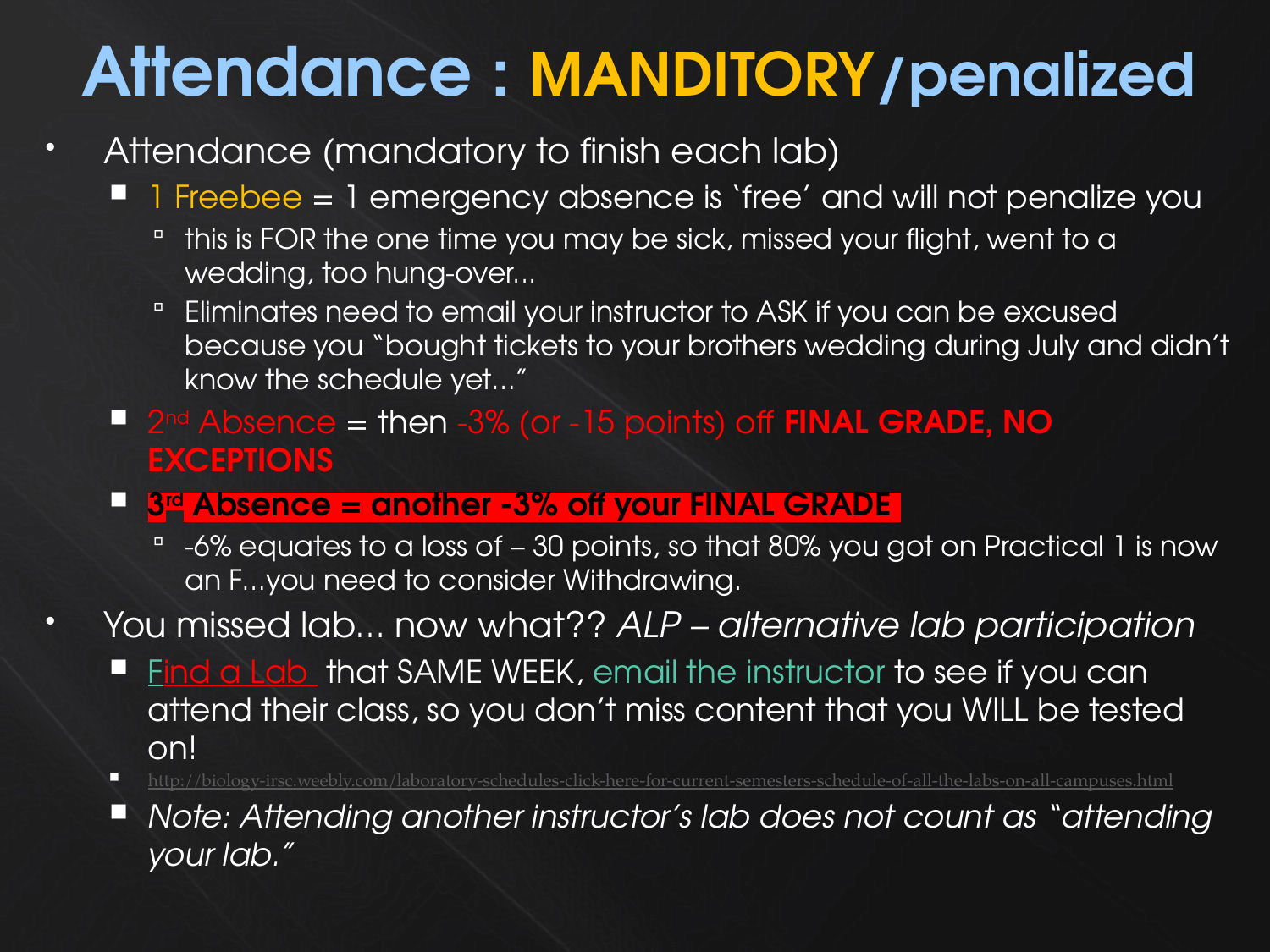

# Attendance : MANDITORY/penalized
Attendance (mandatory to finish each lab)
1 Freebee = 1 emergency absence is ‘free’ and will not penalize you
this is FOR the one time you may be sick, missed your flight, went to a wedding, too hung-over...
Eliminates need to email your instructor to ASK if you can be excused because you “bought tickets to your brothers wedding during July and didn’t know the schedule yet…”
2nd Absence = then -3% (or -15 points) off FINAL GRADE, NO EXCEPTIONS
3rd Absence = another -3% off your FINAL GRADE
-6% equates to a loss of – 30 points, so that 80% you got on Practical 1 is now an F…you need to consider Withdrawing.
You missed lab… now what?? ALP – alternative lab participation
Find a Lab  that SAME WEEK, email the instructor to see if you can attend their class, so you don’t miss content that you WILL be tested on!
http://biology-irsc.weebly.com/laboratory-schedules-click-here-for-current-semesters-schedule-of-all-the-labs-on-all-campuses.html
Note: Attending another instructor’s lab does not count as “attending your lab.”